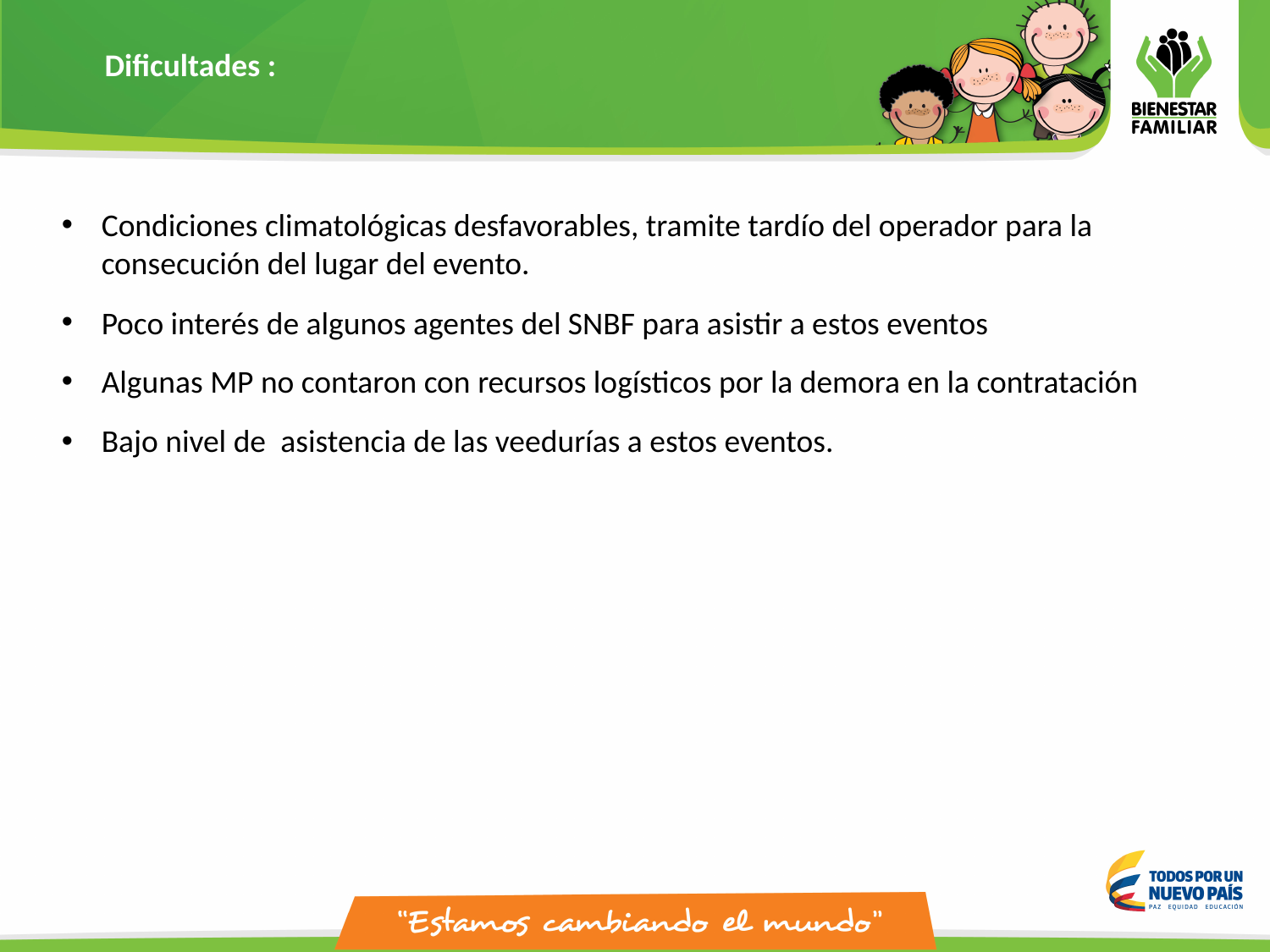

Dificultades :
Condiciones climatológicas desfavorables, tramite tardío del operador para la consecución del lugar del evento.
Poco interés de algunos agentes del SNBF para asistir a estos eventos
Algunas MP no contaron con recursos logísticos por la demora en la contratación
Bajo nivel de  asistencia de las veedurías a estos eventos.